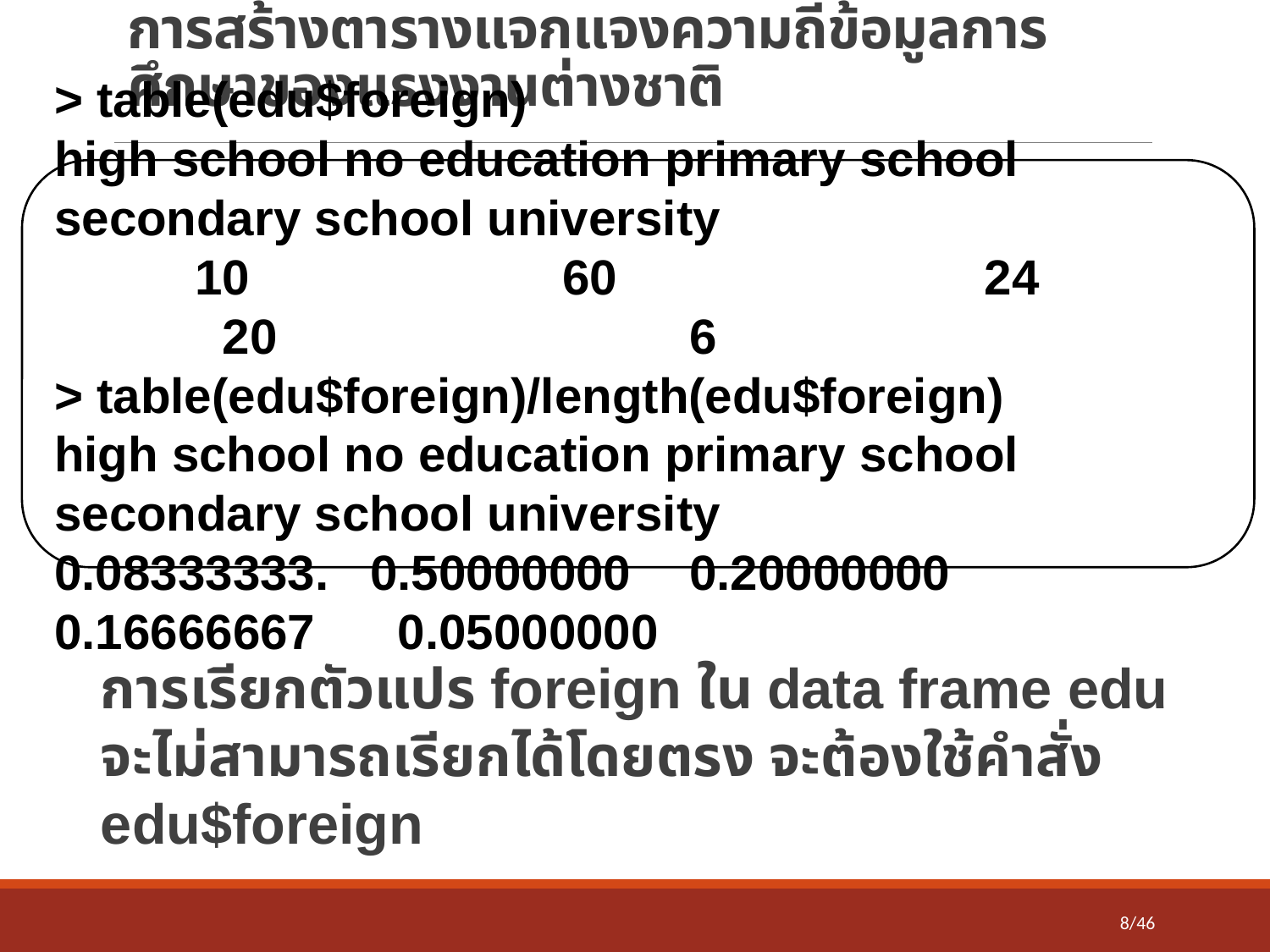

# การสร้างตารางแจกแจงความถี่ข้อมูลการศึกษาของแรงงานต่างชาติ
> table(edu$foreign)
high school no education primary school secondary school university
	 10 			60 			   24 			   20 				6
> table(edu$foreign)/length(edu$foreign)
high school no education primary school secondary school university
0.08333333.   0.50000000 	0.20000000       0.16666667      0.05000000

การเรียกตัวแปร foreign ใน data frame edu จะไม่สามารถเรียกได้โดยตรง จะต้องใช้คำสั่ง edu$foreign
8/46